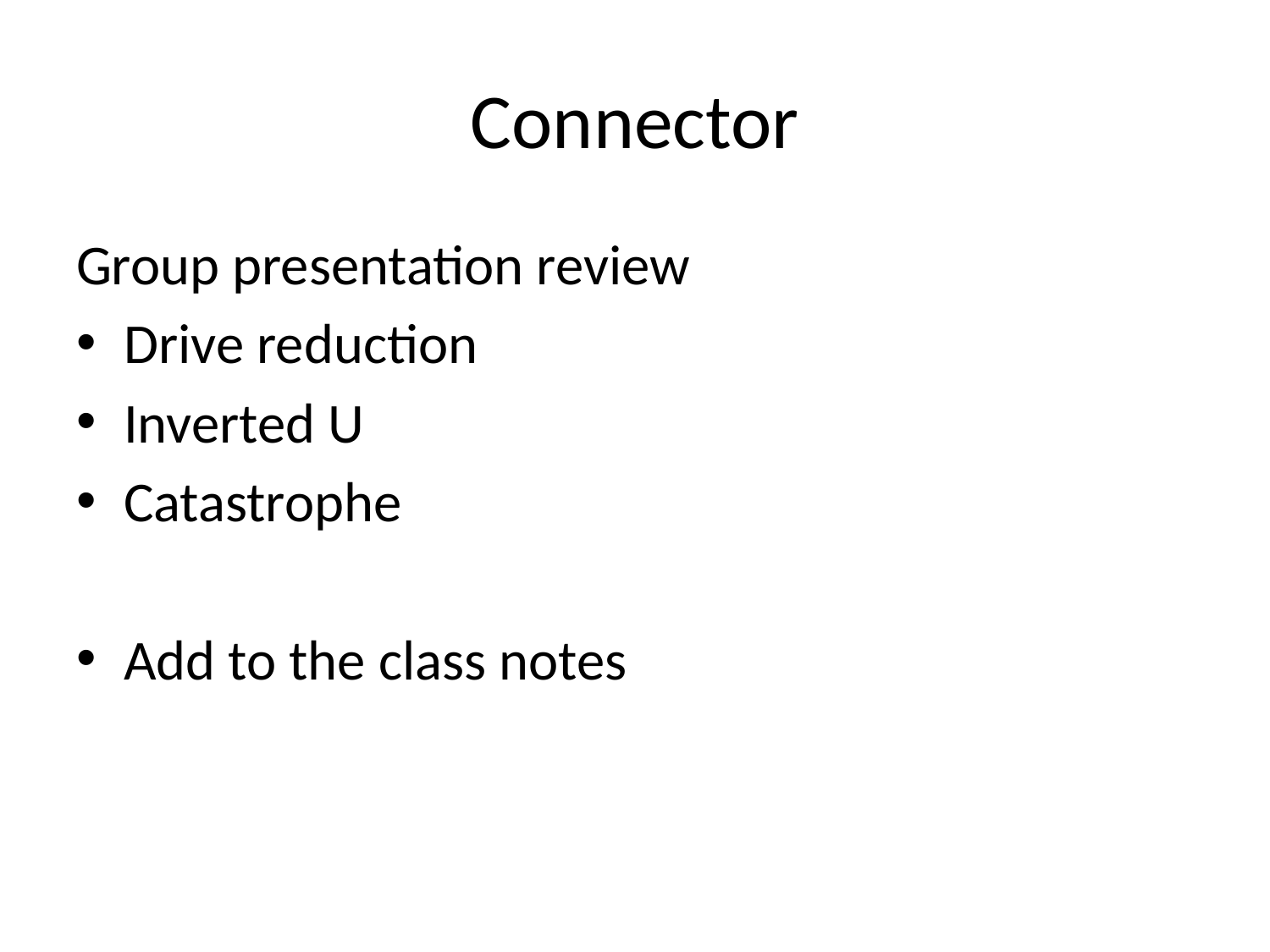

# Connector
Group presentation review
Drive reduction
Inverted U
Catastrophe

Add to the class notes